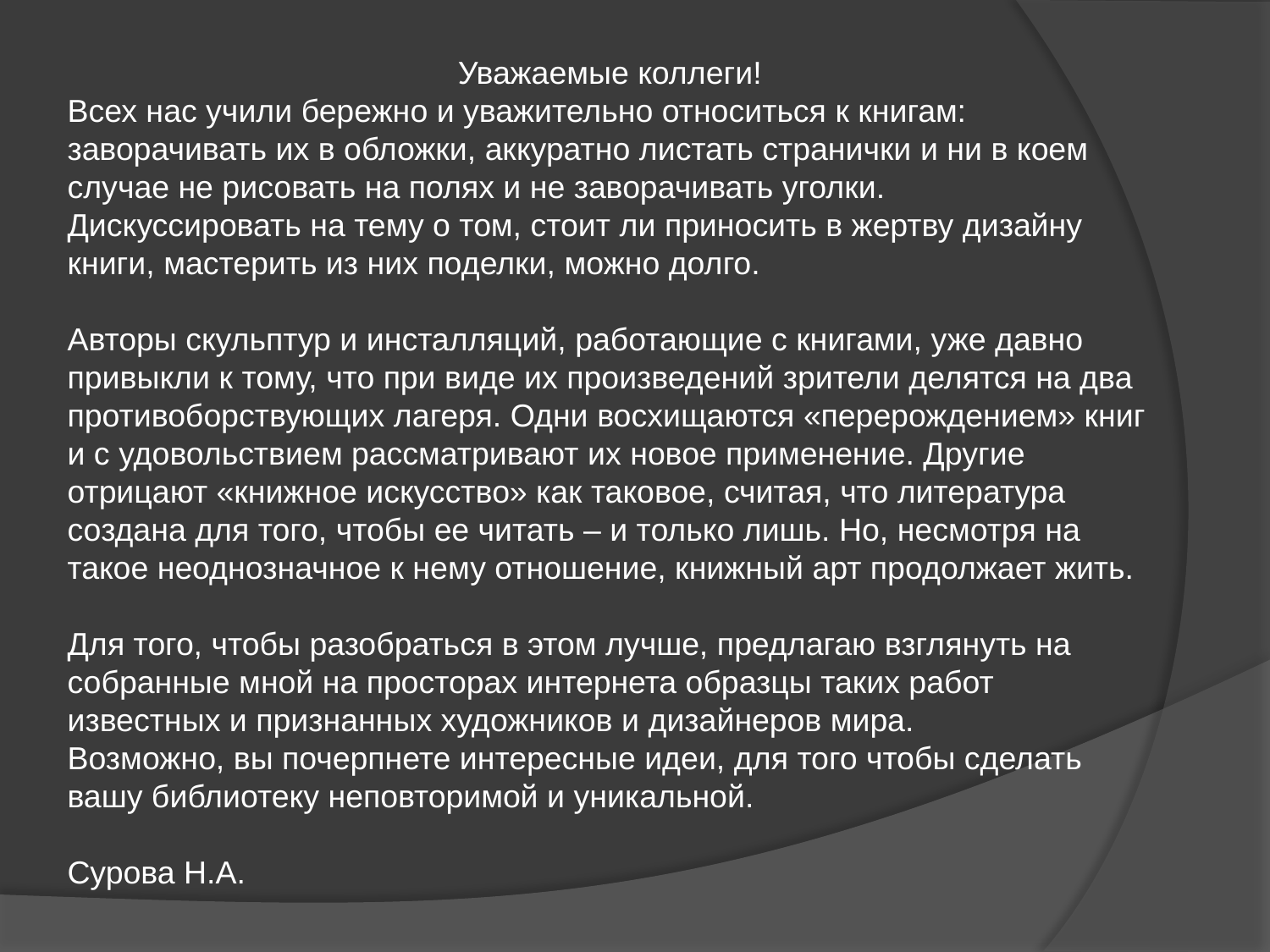

Уважаемые коллеги!
Всех нас учили бережно и уважительно относиться к книгам: заворачивать их в обложки, аккуратно листать странички и ни в коем случае не рисовать на полях и не заворачивать уголки.
Дискуссировать на тему о том, стоит ли приносить в жертву дизайну книги, мастерить из них поделки, можно долго.

Авторы скульптур и инсталляций, работающие с книгами, уже давно привыкли к тому, что при виде их произведений зрители делятся на два противоборствующих лагеря. Одни восхищаются «перерождением» книг и с удовольствием рассматривают их новое применение. Другие отрицают «книжное искусство» как таковое, считая, что литература создана для того, чтобы ее читать – и только лишь. Но, несмотря на такое неоднозначное к нему отношение, книжный арт продолжает жить.

Для того, чтобы разобраться в этом лучше, предлагаю взглянуть на собранные мной на просторах интернета образцы таких работ известных и признанных художников и дизайнеров мира.
Возможно, вы почерпнете интересные идеи, для того чтобы сделать вашу библиотеку неповторимой и уникальной.

Сурова Н.А.